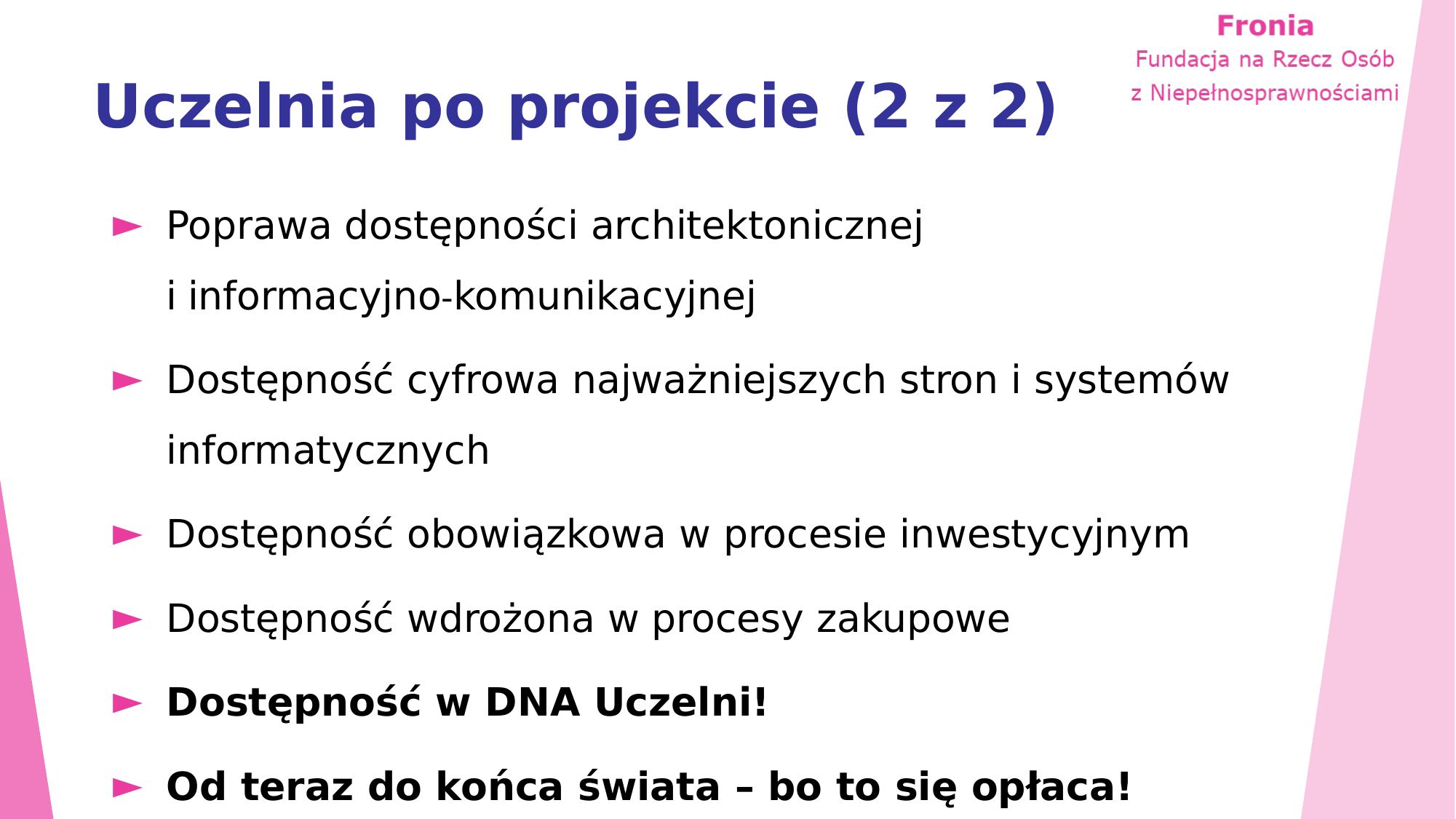

# Uczelnia po projekcie (2 z 2)
Poprawa dostępności architektonicznej i informacyjno‑komunikacyjnej
Dostępność cyfrowa najważniejszych stron i systemów informatycznych
Dostępność obowiązkowa w procesie inwestycyjnym
Dostępność wdrożona w procesy zakupowe
Dostępność w DNA Uczelni!
Od teraz do końca świata – bo to się opłaca!